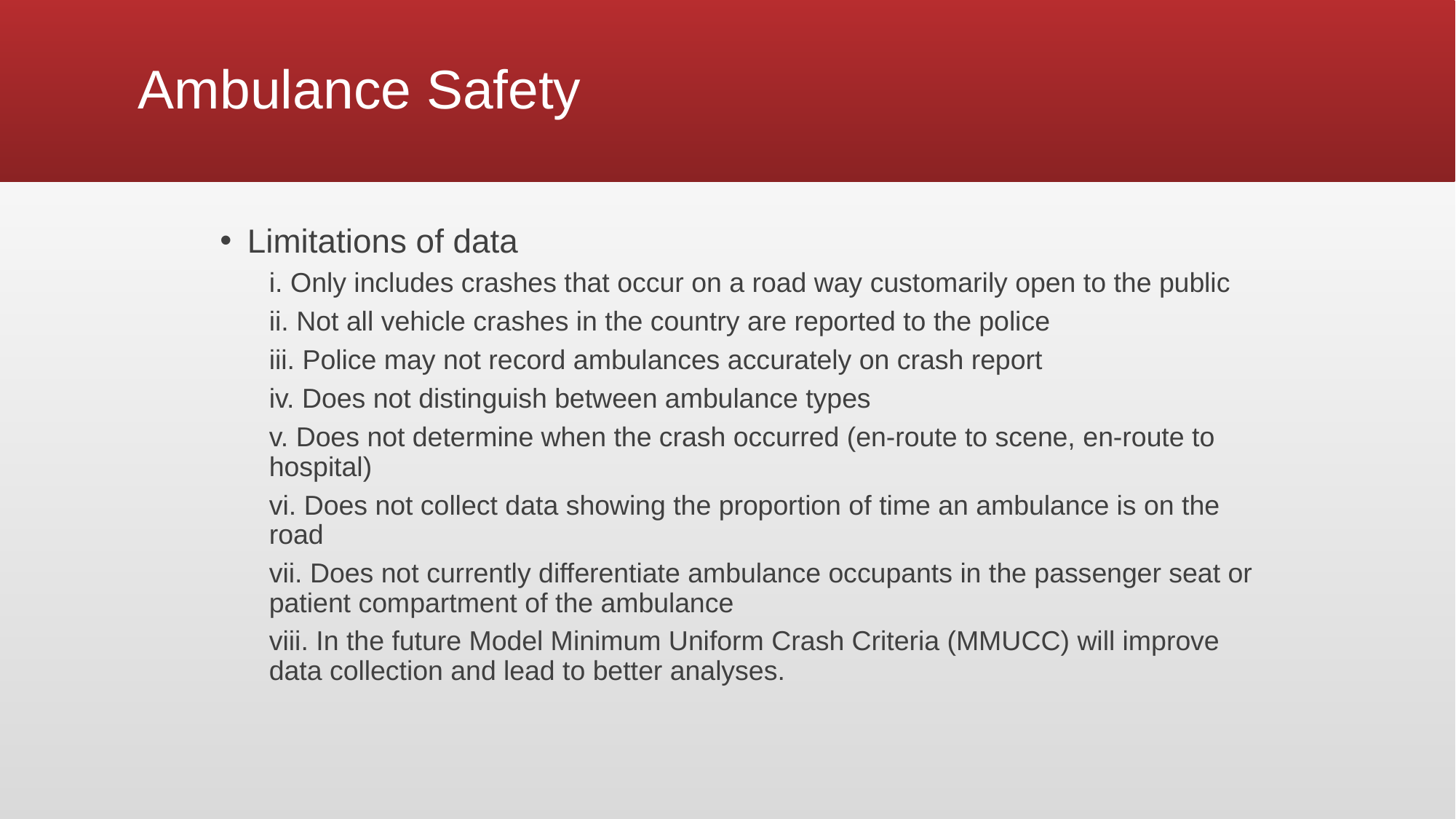

# Ambulance Safety
Limitations of data
i. Only includes crashes that occur on a road way customarily open to the public
ii. Not all vehicle crashes in the country are reported to the police
iii. Police may not record ambulances accurately on crash report
iv. Does not distinguish between ambulance types
v. Does not determine when the crash occurred (en-route to scene, en-route to hospital)
vi. Does not collect data showing the proportion of time an ambulance is on the road
vii. Does not currently differentiate ambulance occupants in the passenger seat or patient compartment of the ambulance
viii. In the future Model Minimum Uniform Crash Criteria (MMUCC) will improve data collection and lead to better analyses.